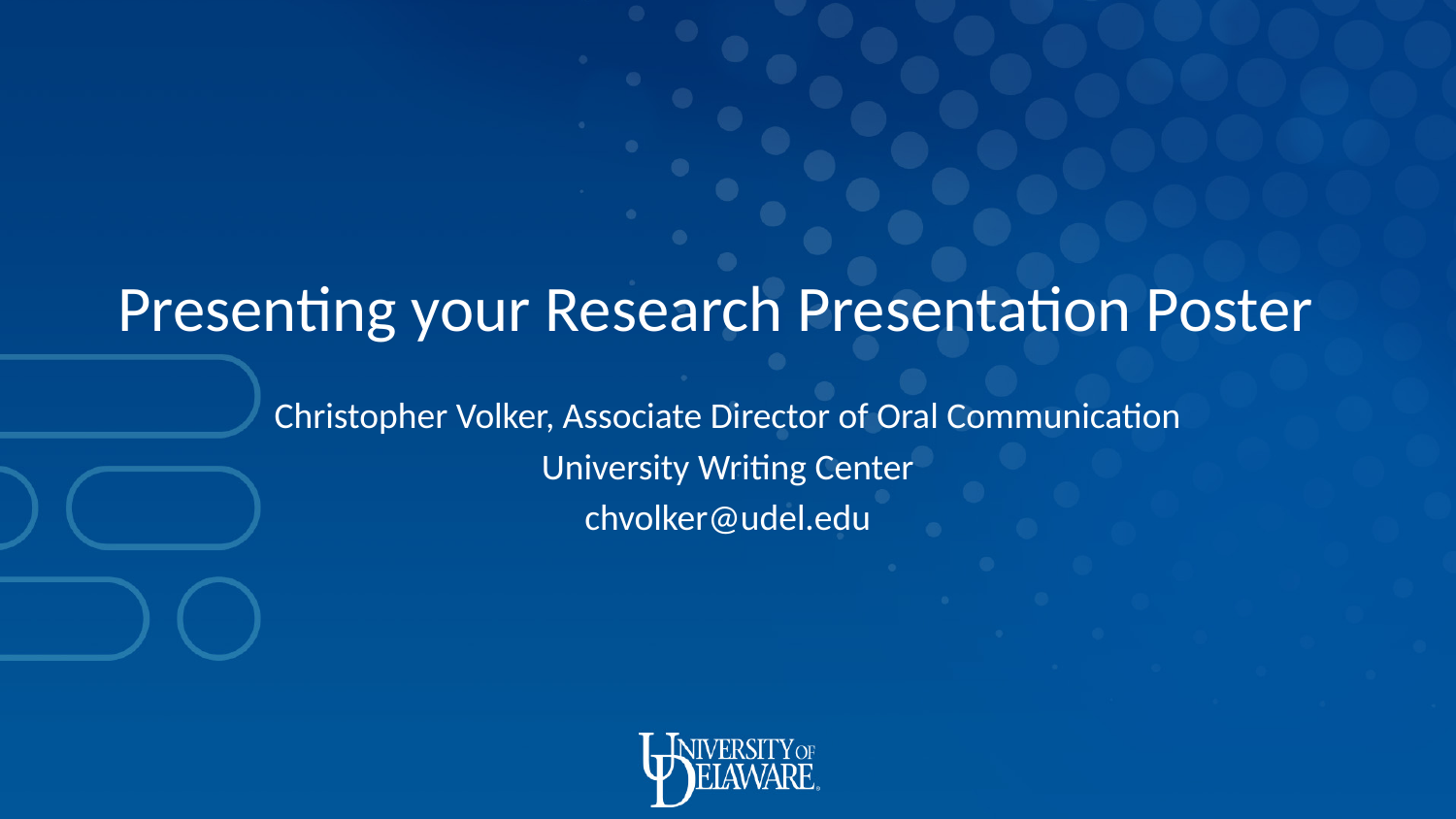

Presenting your Research Presentation Poster
Christopher Volker, Associate Director of Oral Communication
University Writing Center
chvolker@udel.edu